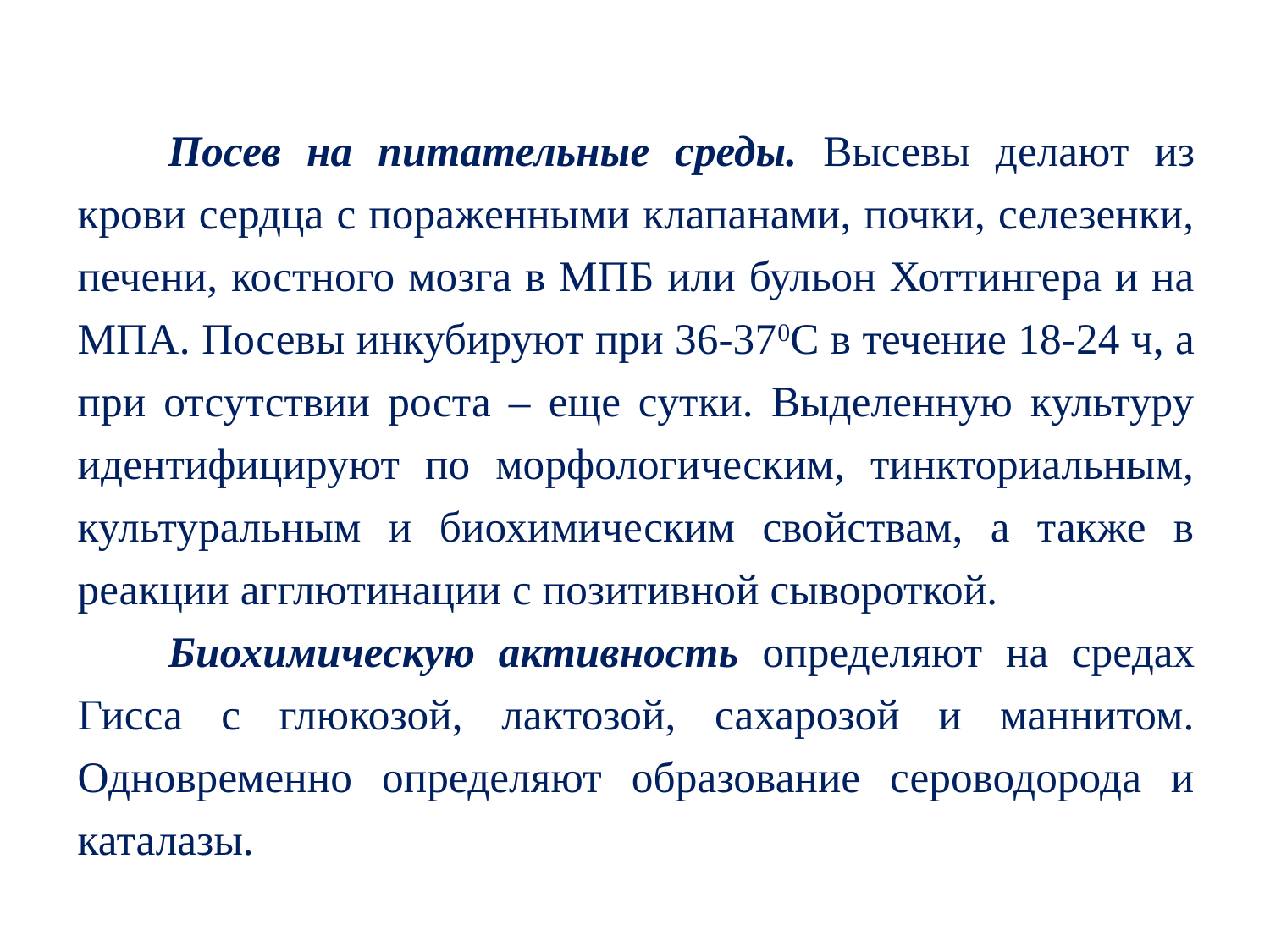

Посев на питательные среды. Высевы делают из крови сердца с пораженными клапанами, почки, селезенки, печени, костного мозга в МПБ или бульон Хоттингера и на МПА. Посевы инкубируют при 36-370С в течение 18-24 ч, а при отсутствии роста – еще сутки. Выделенную культуру идентифицируют по морфологическим, тинкториальным, культуральным и биохимическим свойствам, а также в реакции агглютинации с позитивной сывороткой.
Биохимическую активность определяют на средах Гисса с глюкозой, лактозой, сахарозой и маннитом. Одновременно определяют образование сероводорода и каталазы.